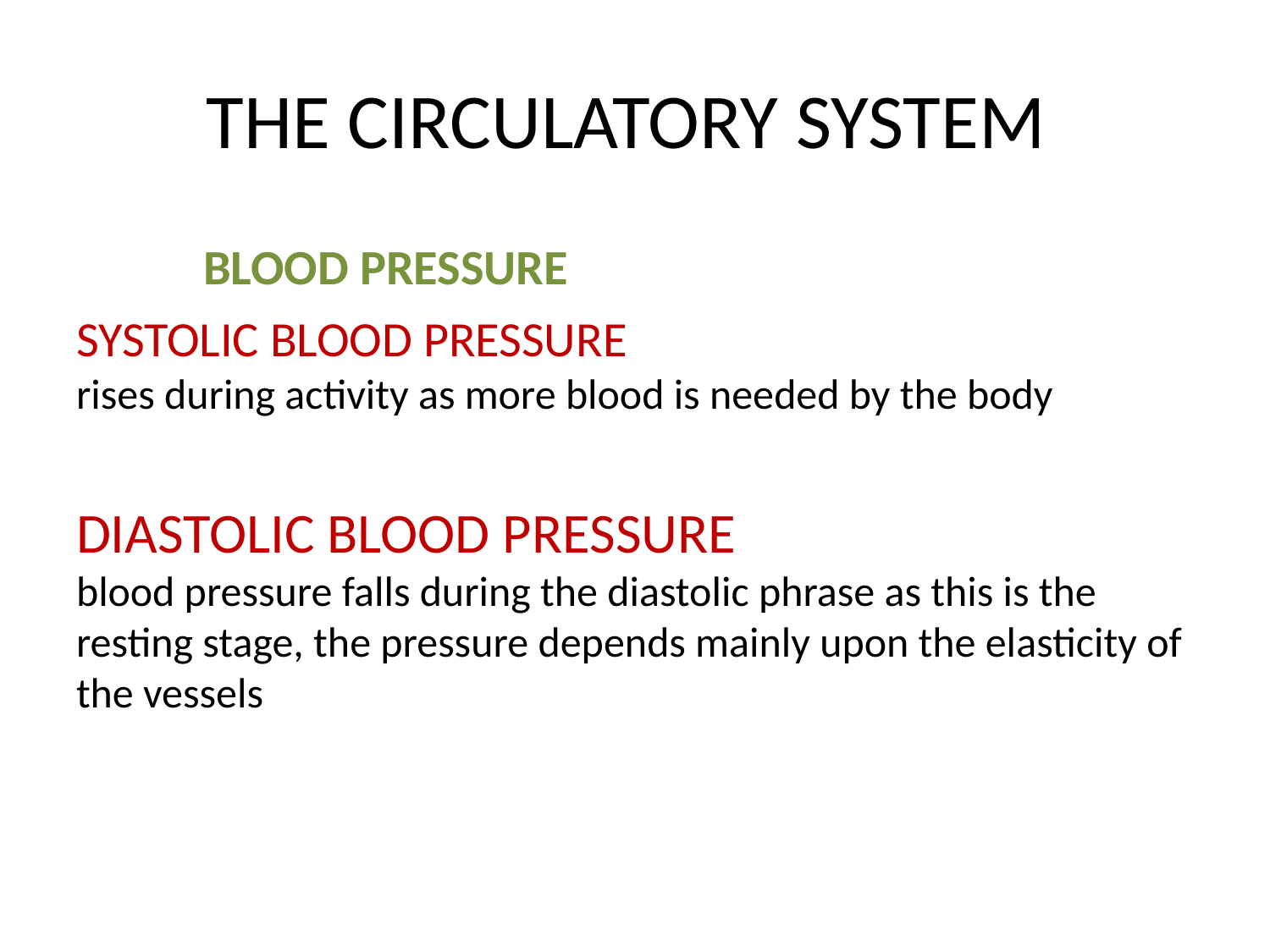

# THE CIRCULATORY SYSTEM
	BLOOD PRESSURE
SYSTOLIC BLOOD PRESSURE
rises during activity as more blood is needed by the body
DIASTOLIC BLOOD PRESSURE
blood pressure falls during the diastolic phrase as this is the resting stage, the pressure depends mainly upon the elasticity of the vessels